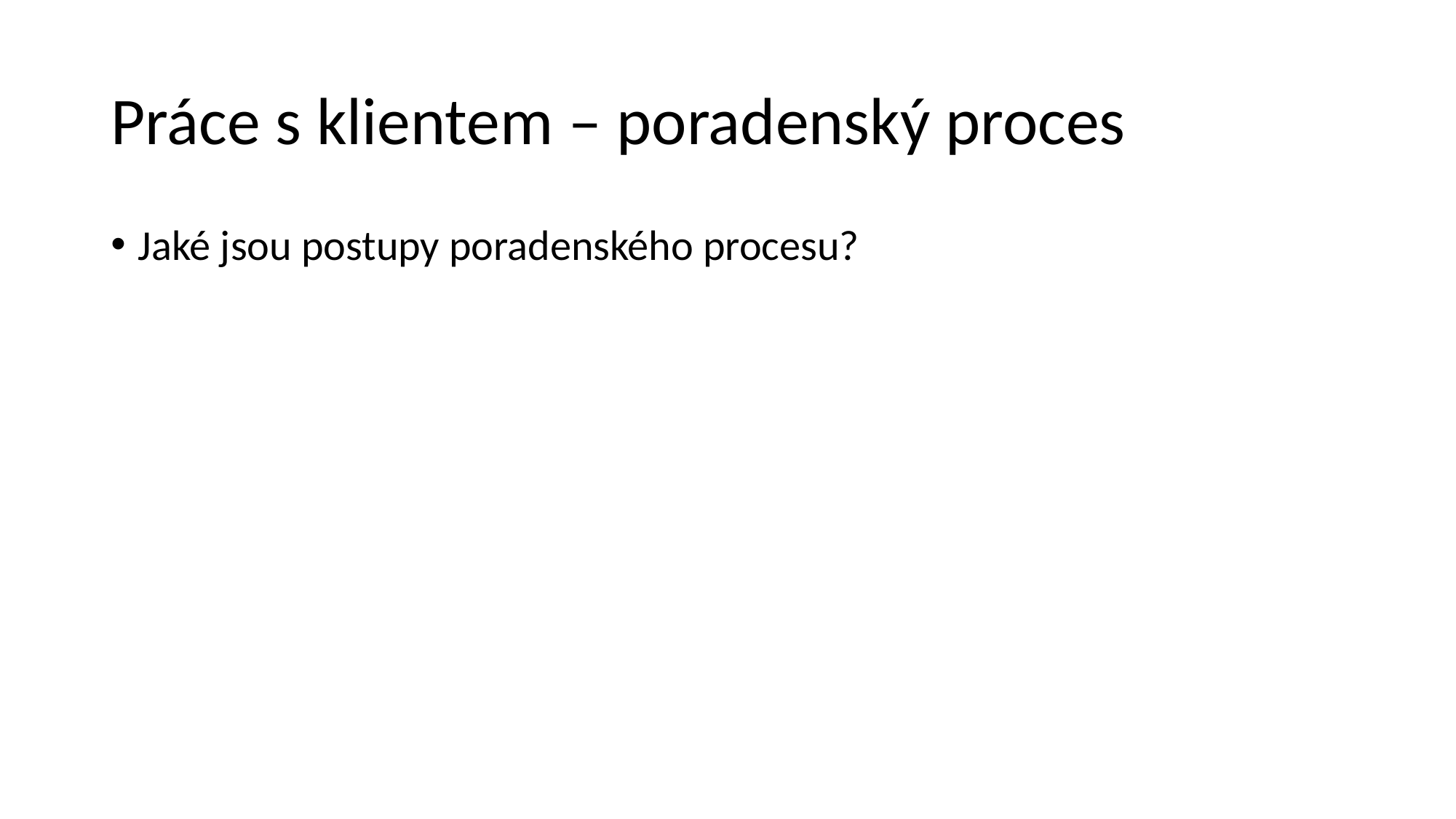

# Práce s klientem – poradenský proces
Jaké jsou postupy poradenského procesu?